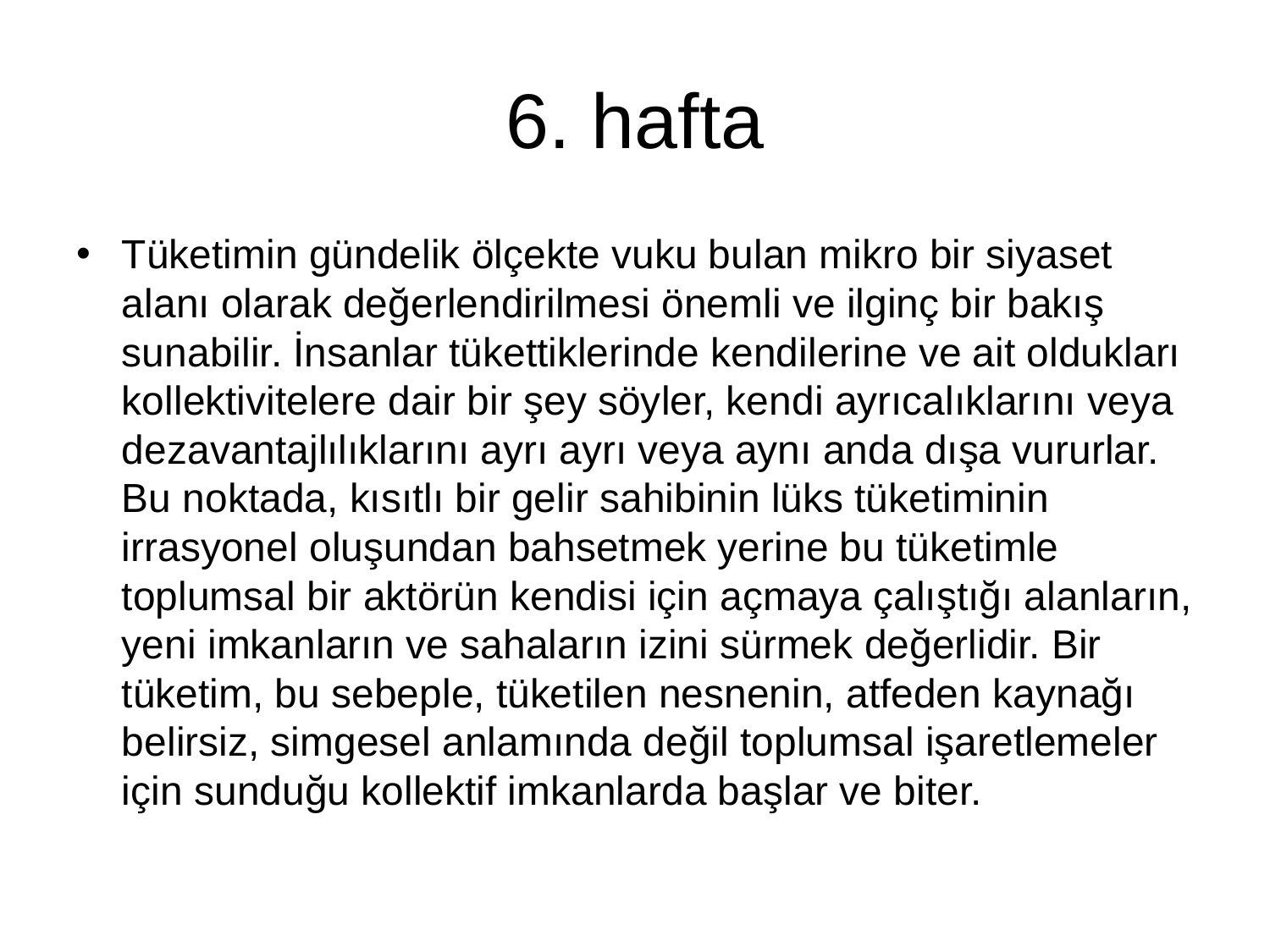

# 6. hafta
Tüketimin gündelik ölçekte vuku bulan mikro bir siyaset alanı olarak değerlendirilmesi önemli ve ilginç bir bakış sunabilir. İnsanlar tükettiklerinde kendilerine ve ait oldukları kollektivitelere dair bir şey söyler, kendi ayrıcalıklarını veya dezavantajlılıklarını ayrı ayrı veya aynı anda dışa vururlar. Bu noktada, kısıtlı bir gelir sahibinin lüks tüketiminin irrasyonel oluşundan bahsetmek yerine bu tüketimle toplumsal bir aktörün kendisi için açmaya çalıştığı alanların, yeni imkanların ve sahaların izini sürmek değerlidir. Bir tüketim, bu sebeple, tüketilen nesnenin, atfeden kaynağı belirsiz, simgesel anlamında değil toplumsal işaretlemeler için sunduğu kollektif imkanlarda başlar ve biter.